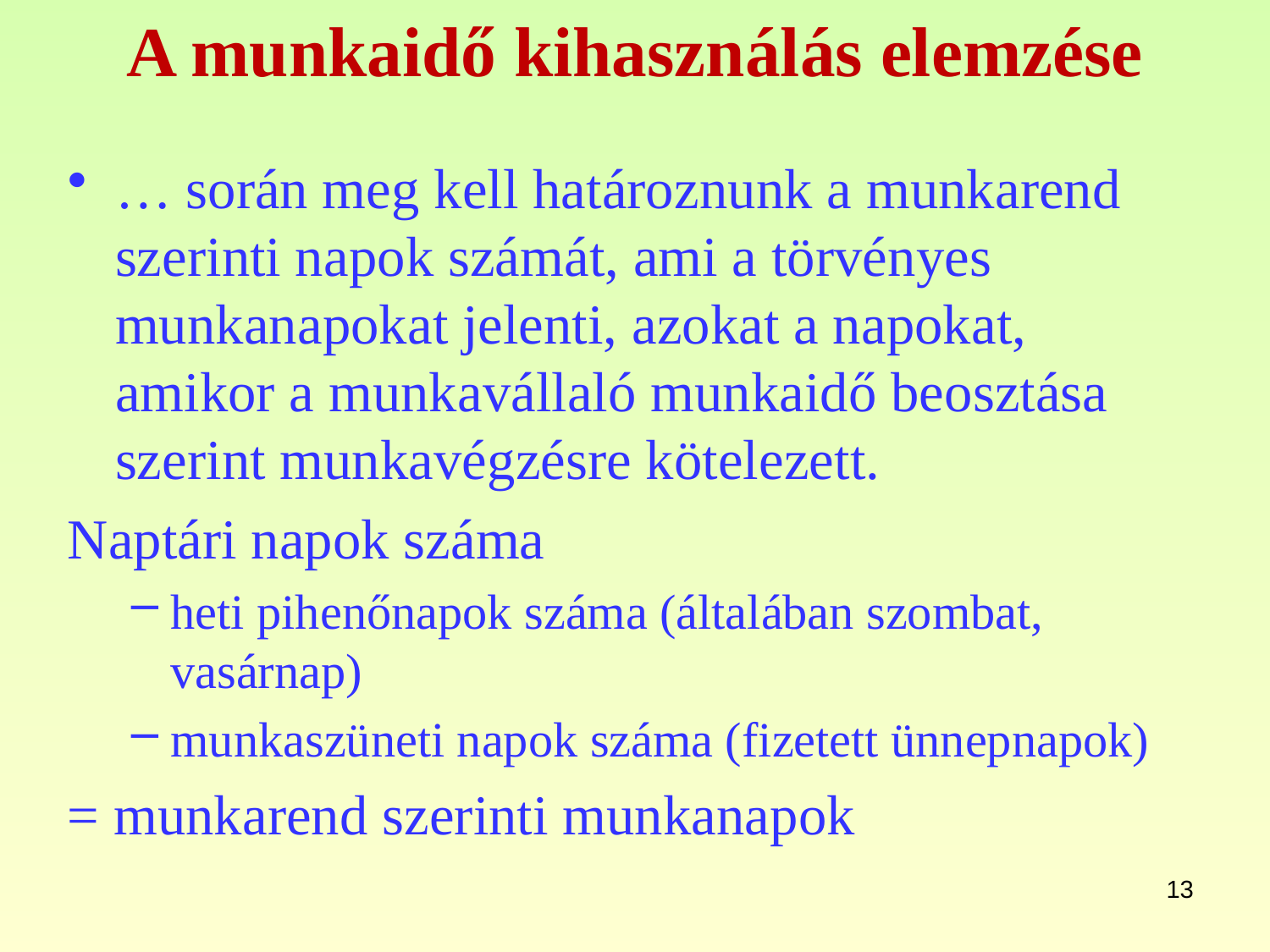

# A munkaidő kihasználás elemzése
… során meg kell határoznunk a munkarend szerinti napok számát, ami a törvényes munkanapokat jelenti, azokat a napokat, amikor a munkavállaló munkaidő beosztása szerint munkavégzésre kötelezett.
Naptári napok száma
heti pihenőnapok száma (általában szombat, vasárnap)
munkaszüneti napok száma (fizetett ünnepnapok)
= munkarend szerinti munkanapok
13